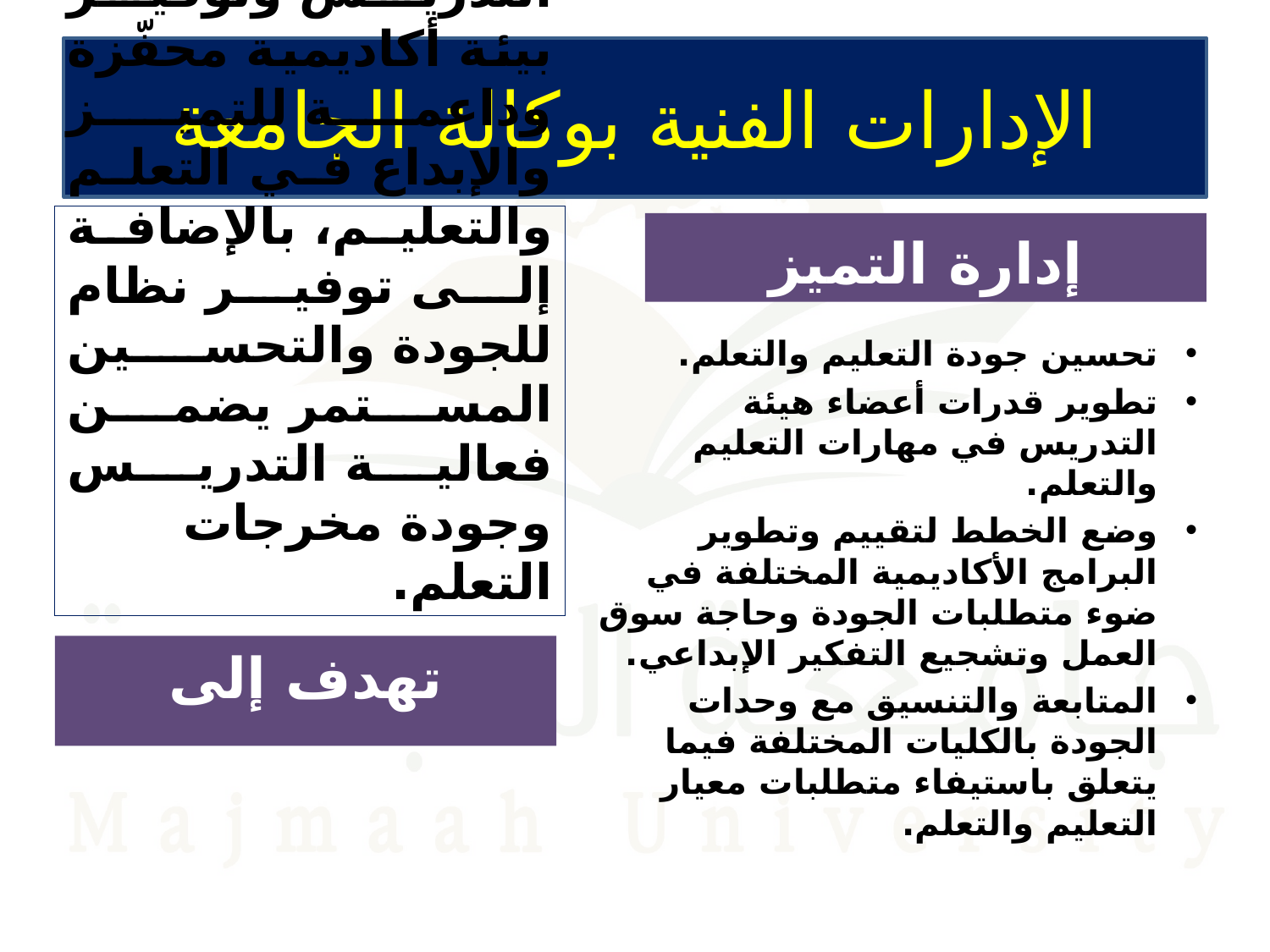

# الإدارات الفنية بوكالة الجامعة
دعم أعضاء هيئة التدريس وتوفير بيئة أكاديمية محفّزة وداعمة للتميز والإبداع في التعلم والتعليم، بالإضافة إلى توفير نظام للجودة والتحسين المستمر يضمن فعالية التدريس وجودة مخرجات التعلم.
إدارة التميز
تحسين جودة التعليم والتعلم.
تطوير قدرات أعضاء هيئة التدريس في مهارات التعليم والتعلم.
وضع الخطط لتقييم وتطوير البرامج الأكاديمية المختلفة في ضوء متطلبات الجودة وحاجة سوق العمل وتشجيع التفكير الإبداعي.
المتابعة والتنسيق مع وحدات الجودة بالكليات المختلفة فيما يتعلق باستيفاء متطلبات معيار التعليم والتعلم.
تهدف إلى